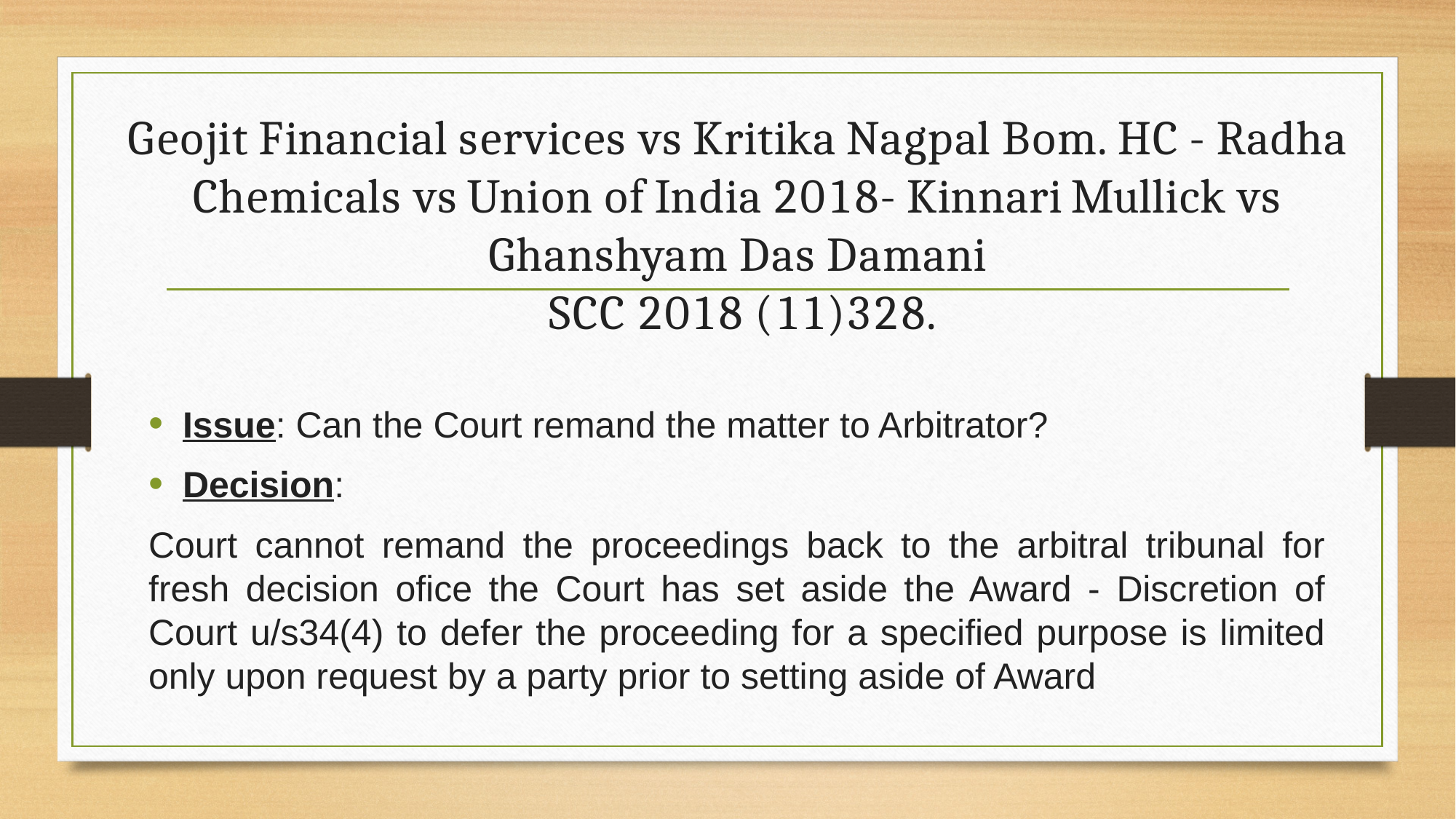

# Geojit Financial services vs Kritika Nagpal Bom. HC - Radha Chemicals vs Union of India 2018- Kinnari Mullick vs Ghanshyam Das Damani SCC 2018 (11)328.
Issue: Can the Court remand the matter to Arbitrator?
Decision:
Court cannot remand the proceedings back to the arbitral tribunal for fresh decision ofice the Court has set aside the Award - Discretion of Court u/s34(4) to defer the proceeding for a specified purpose is limited only upon request by a party prior to setting aside of Award